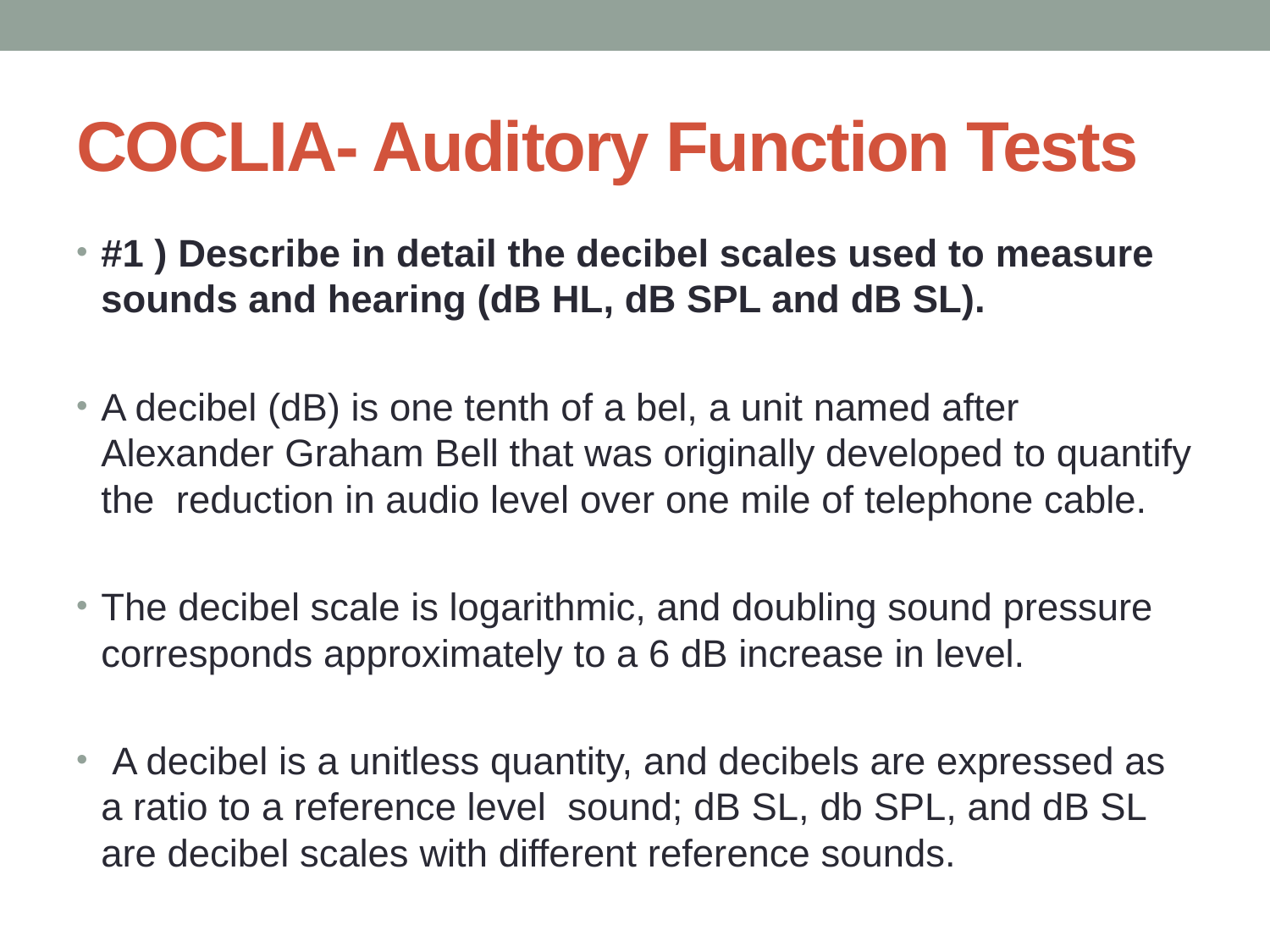

# COCLIA- Auditory Function Tests
#1 ) Describe in detail the decibel scales used to measure sounds and hearing (dB HL, dB SPL and dB SL).

A decibel (dB) is one tenth of a bel, a unit named after Alexander Graham Bell that was originally developed to quantify the  reduction in audio level over one mile of telephone cable.

The decibel scale is logarithmic, and doubling sound pressure corresponds approximately to a 6 dB increase in level.

 A decibel is a unitless quantity, and decibels are expressed as a ratio to a reference level  sound; dB SL, db SPL, and dB SL are decibel scales with different reference sounds.